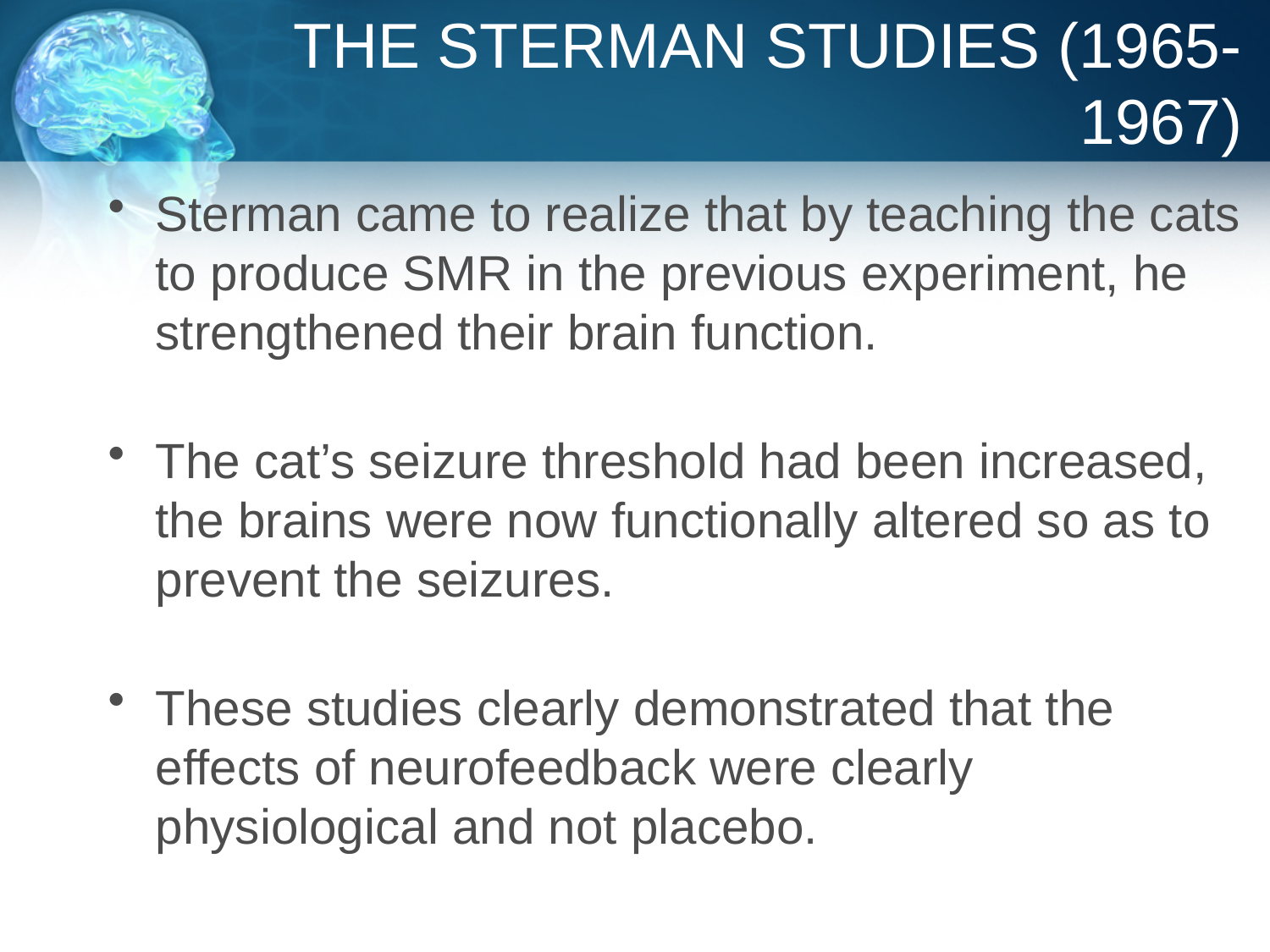

# THE STERMAN STUDIES (1965-1967)
Sterman came to realize that by teaching the cats to produce SMR in the previous experiment, he strengthened their brain function.
The cat’s seizure threshold had been increased, the brains were now functionally altered so as to prevent the seizures.
These studies clearly demonstrated that the effects of neurofeedback were clearly physiological and not placebo.